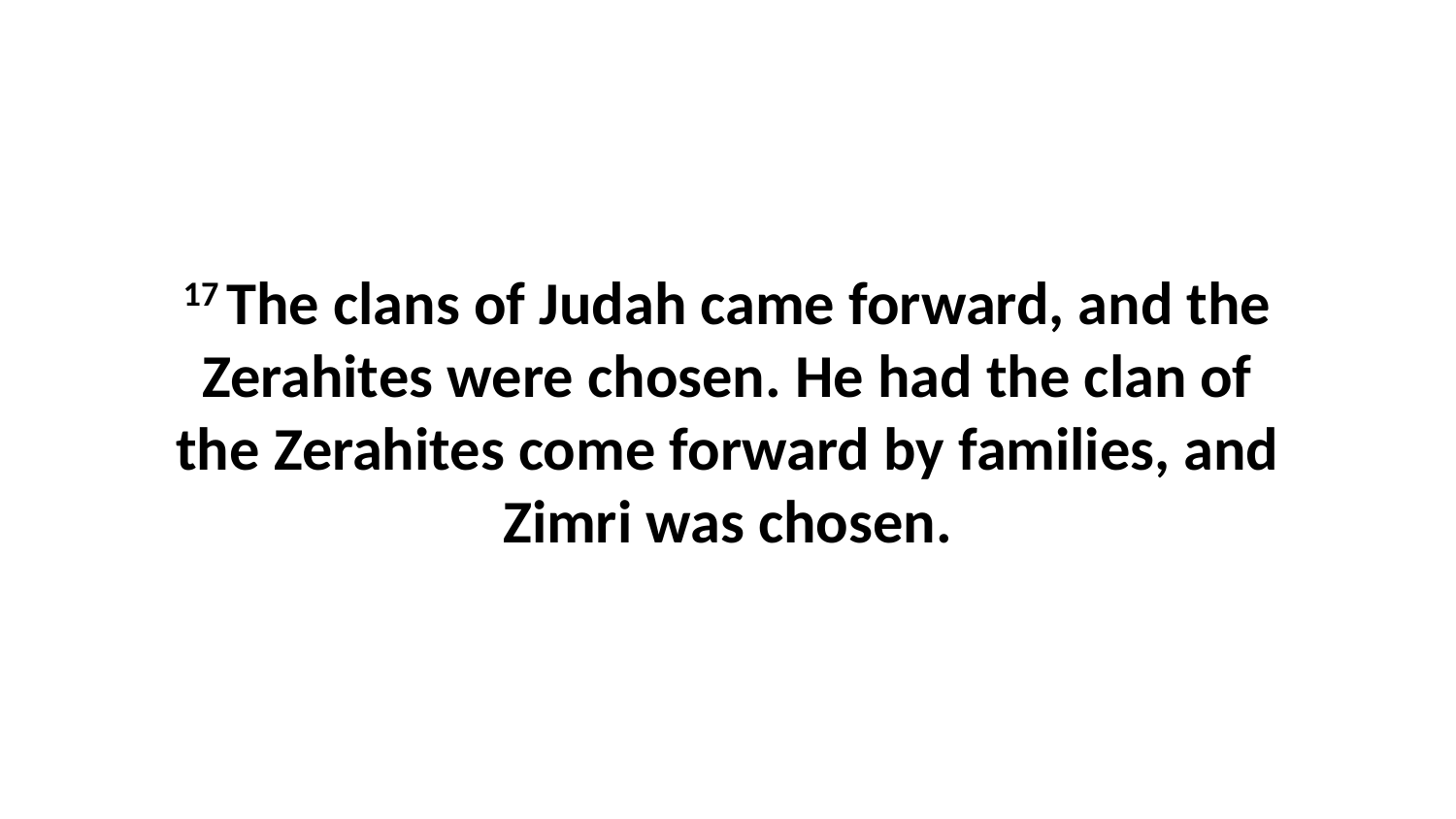

17 The clans of Judah came forward, and the Zerahites were chosen. He had the clan of the Zerahites come forward by families, and Zimri was chosen.